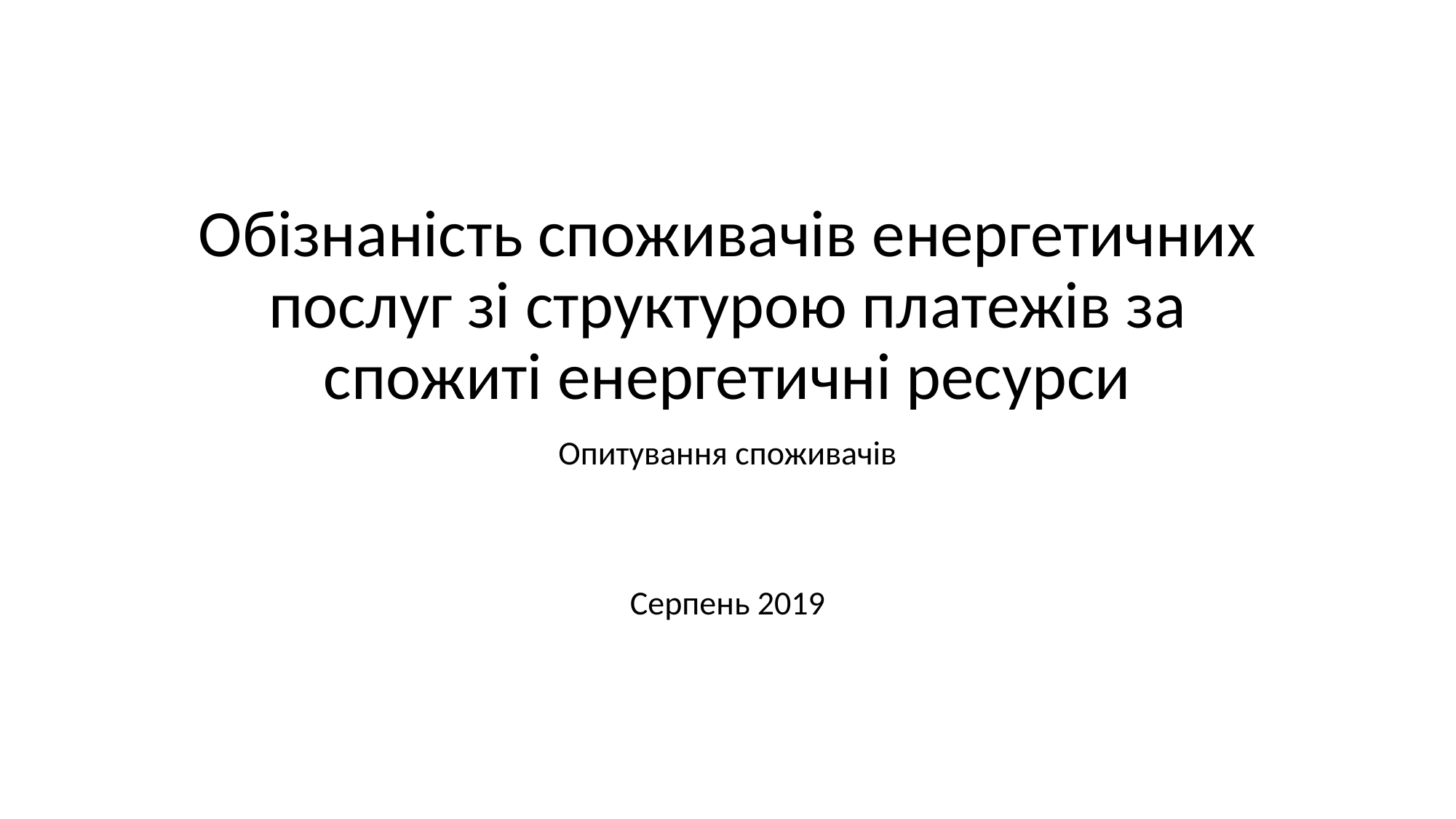

# Обізнаність споживачів енергетичних послуг зі структурою платежів за спожиті енергетичні ресурси
Опитування споживачів

Серпень 2019